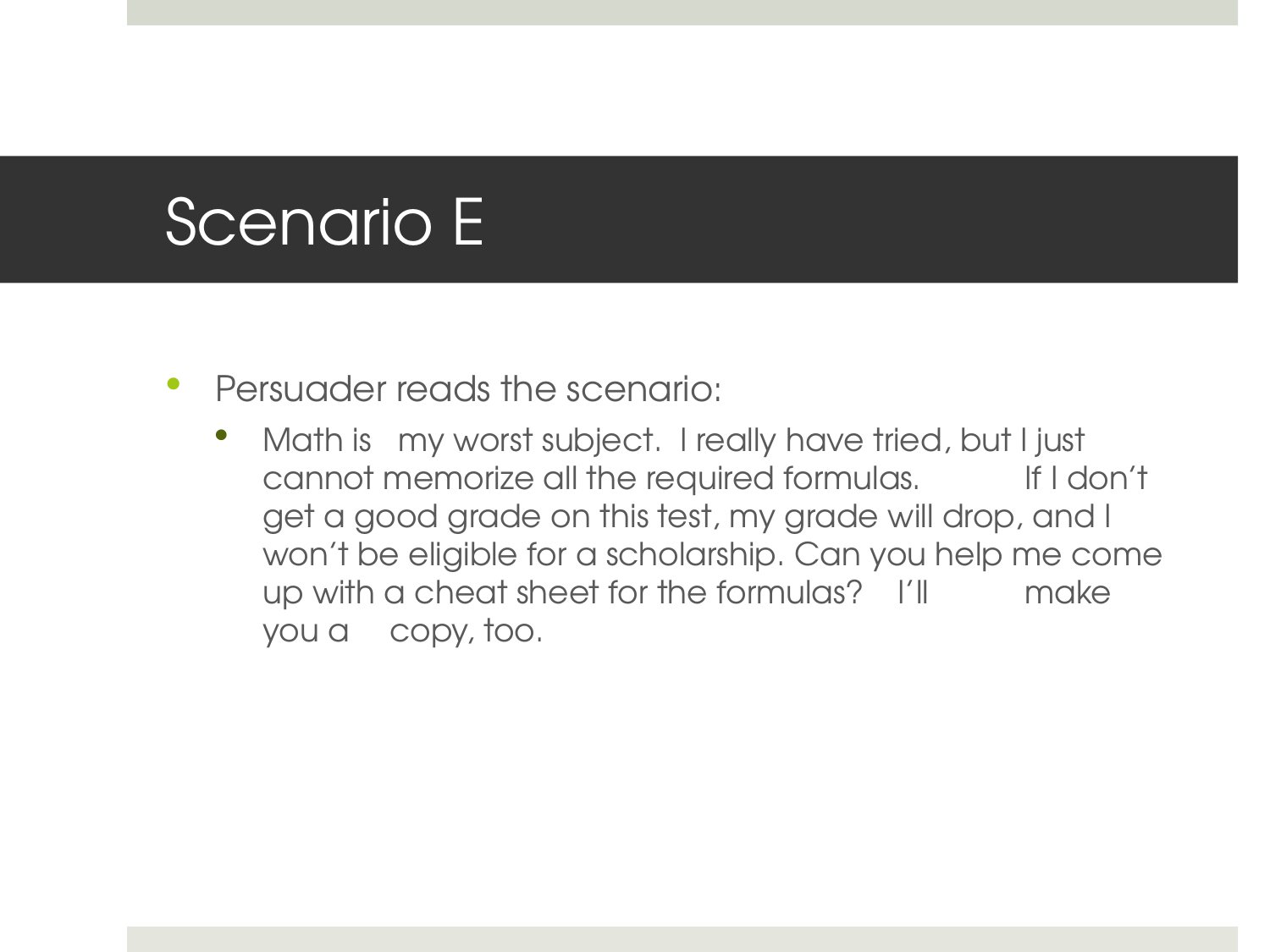

# Scenario E
Persuader reads the scenario:
Math is	 my worst subject.  I really have tried, but I just cannot memorize all the required formulas.	If I don’t get a good grade on this test, my grade will drop, and I won’t be eligible for a scholarship. Can you help me come up with a cheat sheet for the formulas?	I’ll	make	you a	copy, too.